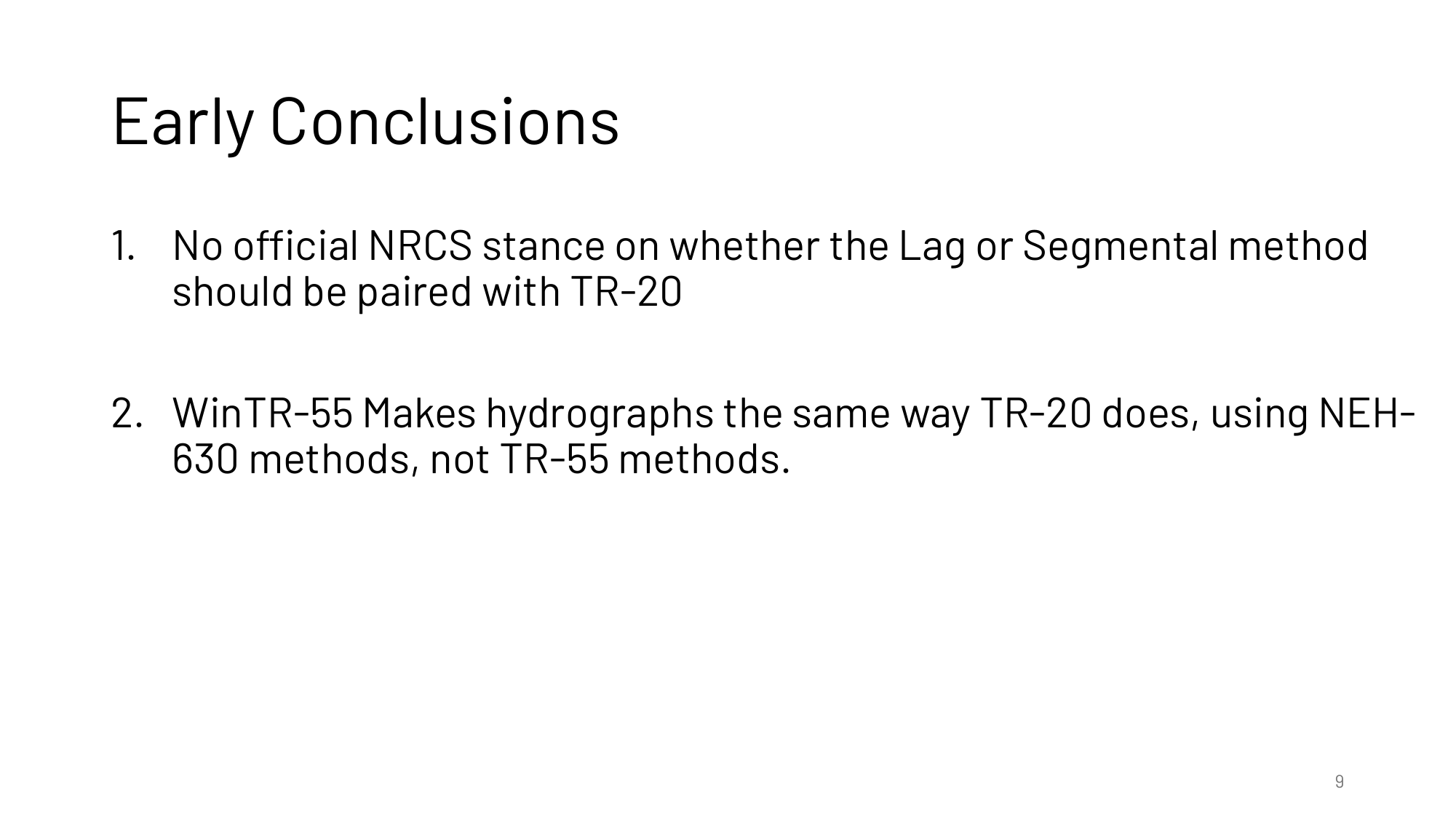

# Early Conclusions
No official NRCS stance on whether the Lag or Segmental method should be paired with TR-20

WinTR-55 Makes hydrographs the same way TR-20 does, using NEH-630 methods, not TR-55 methods.

9